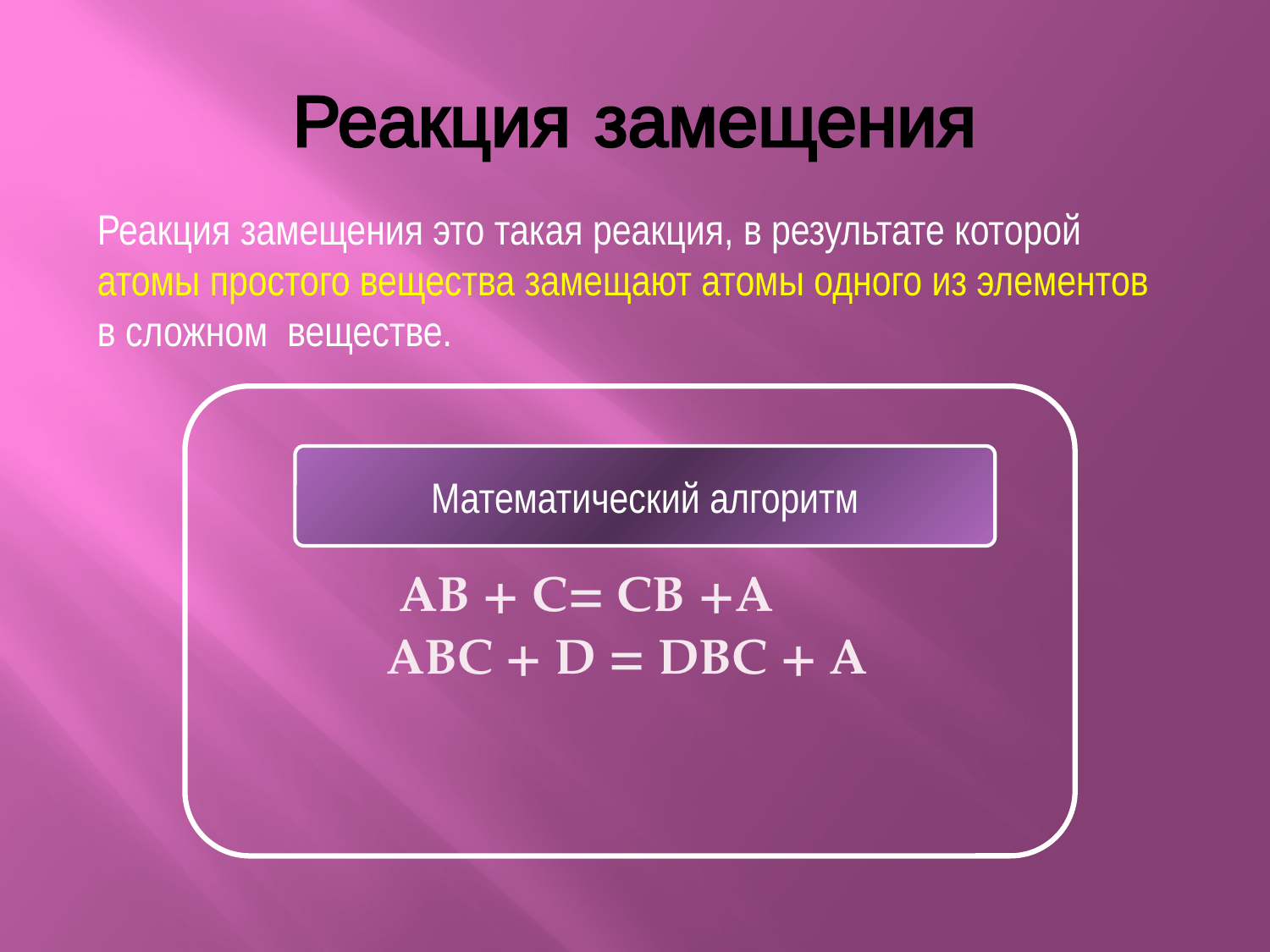

# Реакция замещения
Реакция замещения это такая реакция, в результате которой атомы простого вещества замещают атомы одного из элементов в сложном  веществе.

Математический алгоритм
 AB + C= CB +A
ABC + D = DBC + A